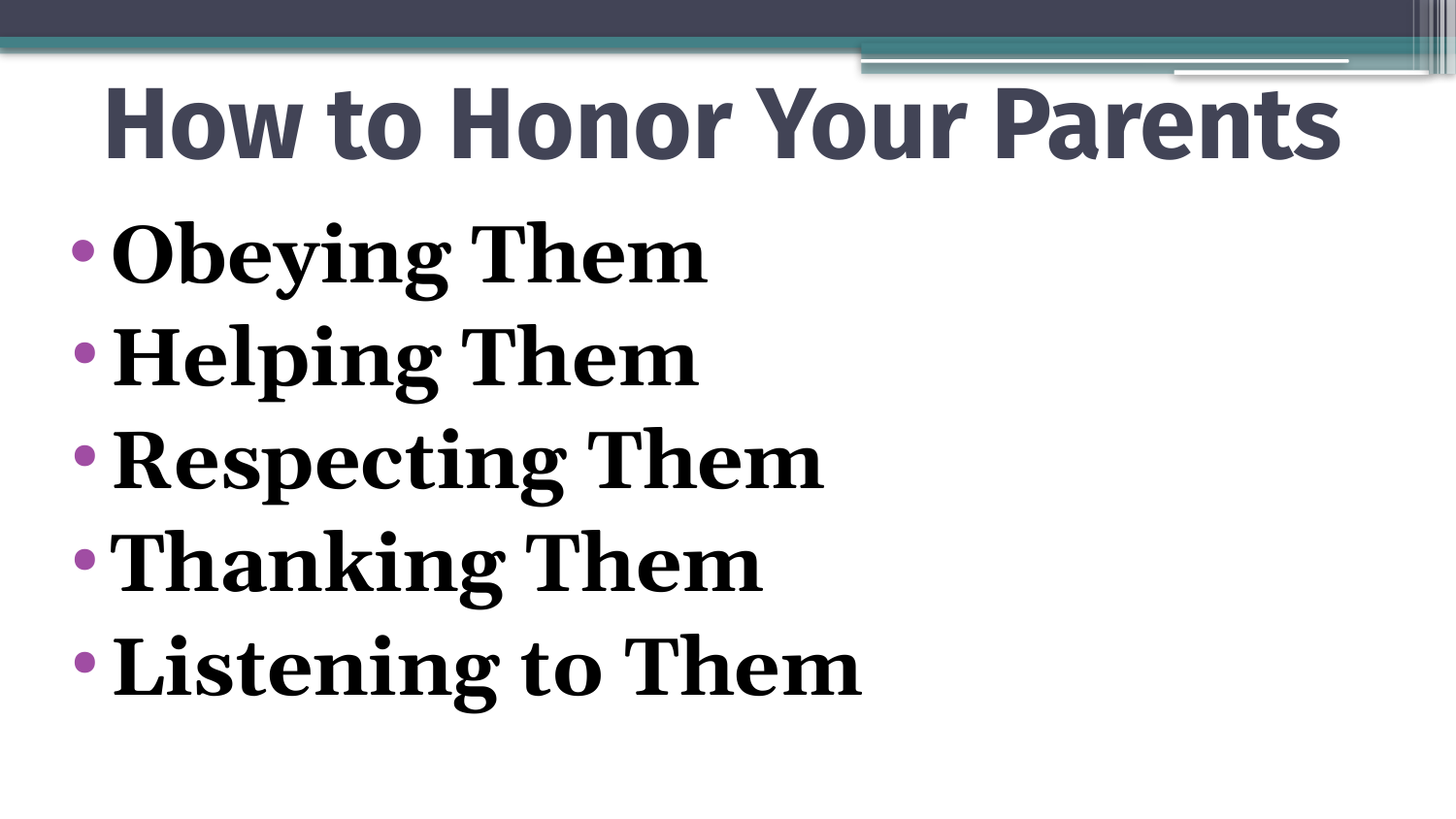

# How to Honor Your Parents
Obeying Them
Helping Them
Respecting Them
Thanking Them
Listening to Them